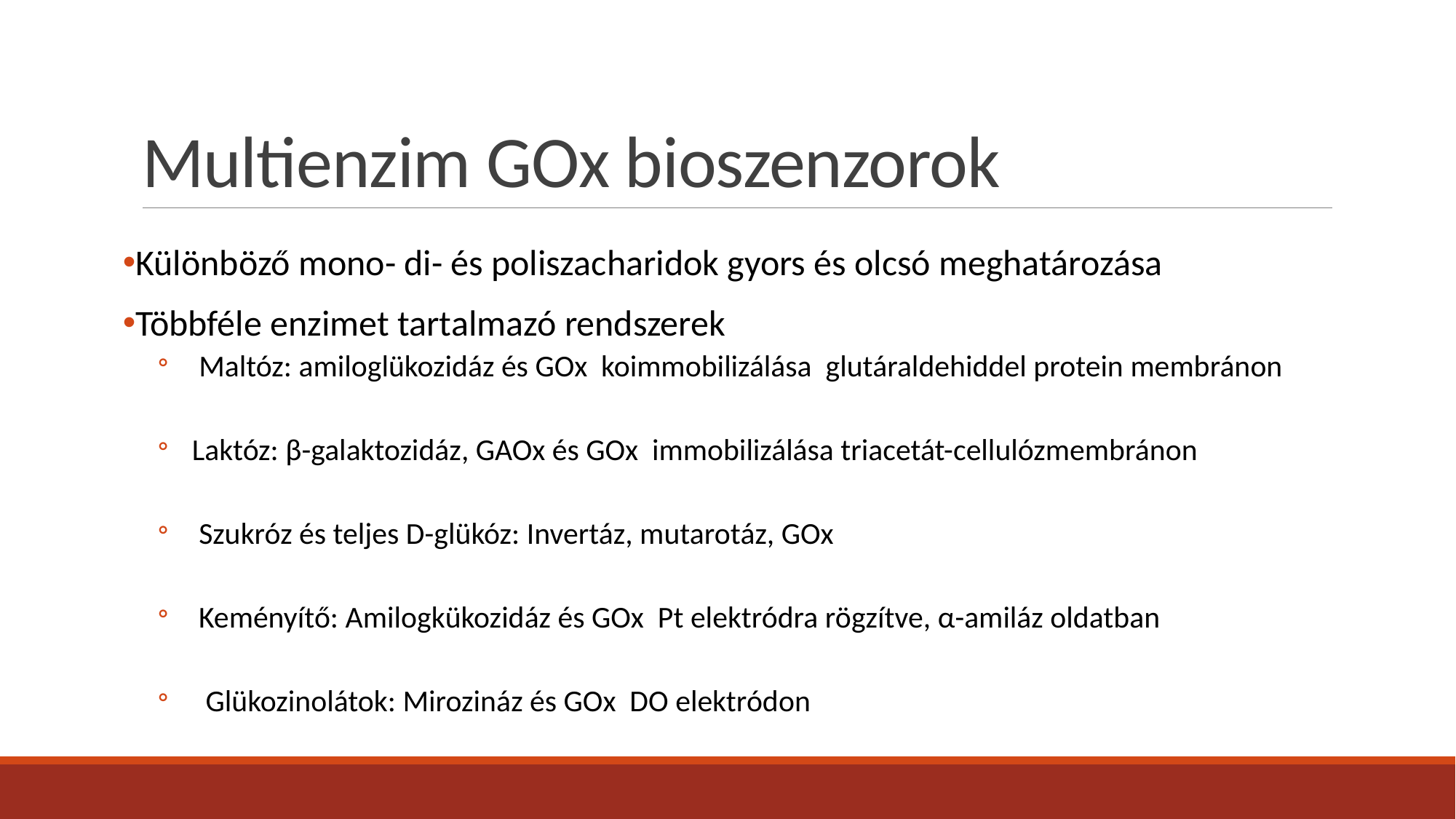

# Multienzim GOx bioszenzorok
Különböző mono- di- és poliszacharidok gyors és olcsó meghatározása
Többféle enzimet tartalmazó rendszerek
 Maltóz: amiloglükozidáz és GOx  koimmobilizálása  glutáraldehiddel protein membránon

Laktóz: β-galaktozidáz, GAOx és GOx  immobilizálása triacetát-cellulózmembránon

 Szukróz és teljes D-glükóz: Invertáz, mutarotáz, GOx

Keményítő: Amilogkükozidáz és GOx  Pt elektródra rögzítve, α-amiláz oldatban

 Glükozinolátok: Mirozináz és GOx  DO elektródon